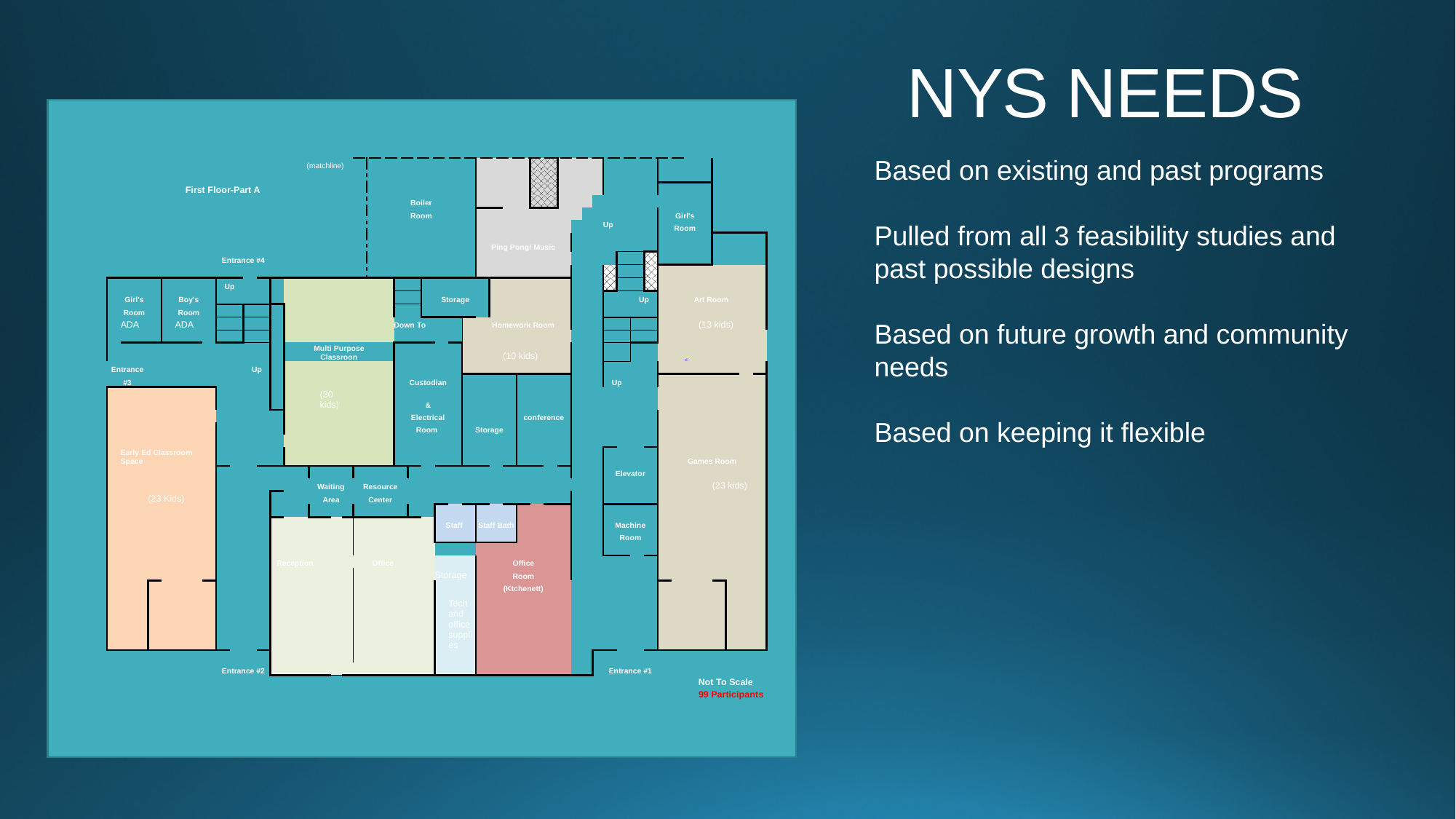

NYS NEEDS

Based on existing and past programs

Pulled from all 3 feasibility studies and past possible designs

Based on future growth and community needs

Based on keeping it flexible

|  |  |  |  |  |  |  |  |  |  |  |  |  |  | (matchline) |  |  |  |  |  |  |  |  |  |  |  |  |  |  |  |  |  |  |  |  |  |  |  |  |  |  |  |  |  |  |  |  |  |  |  |  |
| --- | --- | --- | --- | --- | --- | --- | --- | --- | --- | --- | --- | --- | --- | --- | --- | --- | --- | --- | --- | --- | --- | --- | --- | --- | --- | --- | --- | --- | --- | --- | --- | --- | --- | --- | --- | --- | --- | --- | --- | --- | --- | --- | --- | --- | --- | --- | --- | --- | --- | --- |
|  |  |  |  |  |  |  |  |  |  |  |  |  |  |  |  |  |  |  |  |  |  |  |  |  |  |  |  |  |  |  |  |  |  |  |  |  |  |  |  |  |  |  |  |  |  |  |  |  |  |  |
|  |  |  | First Floor-Part A |  |  |  |  |  |  |  |  |  |  |  |  |  |  |  |  |  |  |  |  |  |  |  |  |  |  |  |  |  |  |  |  |  |  |  |  |  |  |  |  |  |  |  |  |  |  |  |
|  |  |  |  |  |  |  |  |  |  |  |  |  |  |  |  |  |  |  |  |  |  | Boiler |  |  |  |  |  |  |  |  |  |  |  |  |  |  |  |  |  |  |  |  |  |  |  |  |  |  |  |  |
|  |  |  |  |  |  |  |  |  |  |  |  |  |  |  |  |  |  |  |  |  |  | Room |  |  |  |  |  |  |  |  |  |  |  |  |  |  |  |  |  |  |  |  | Girl's |  |  |  |  |  |  |  |
|  |  |  |  |  |  |  |  |  |  |  |  |  |  |  |  |  |  |  |  |  |  |  |  |  |  |  |  |  |  |  |  |  |  |  |  |  |  | Up |  |  |  |  | Room |  |  |  |  |  |  |  |
|  |  |  |  |  |  |  |  |  |  |  |  |  |  |  |  |  |  |  |  |  |  |  |  |  |  |  |  |  | Ping Pong/ Music |  |  |  |  |  |  |  |  |  |  |  |  |  |  |  |  |  |  |  |  |  |
|  |  |  |  |  |  |  |  | Entrance #4 |  |  |  |  |  |  |  |  |  |  |  |  |  |  |  |  |  |  |  |  |  |  |  |  |  |  |  |  |  |  |  |  |  |  |  |  |  |  |  |  |  |  |
|  |  |  |  |  |  |  |  |  |  |  |  |  |  |  |  |  |  |  |  |  |  |  |  |  |  |  |  |  |  |  |  |  |  |  |  |  |  |  |  |  |  |  |  |  |  |  |  |  |  |  |
|  |  |  |  |  |  |  |  | Up |  |  |  |  |  |  |  |  |  |  |  |  |  |  |  |  |  |  |  |  |  |  |  |  |  |  |  |  |  |  |  |  |  |  |  |  |  |  |  |  |  |  |
|  | Girl's |  |  |  | Boy's |  |  |  |  |  |  |  |  |  |  |  |  |  |  |  |  |  |  |  | Storage |  |  |  |  |  |  |  |  |  |  |  |  |  |  | Up |  |  | Art Room |  |  |  |  |  |  |  |
|  | Room |  |  |  | Room |  |  |  |  |  |  |  |  |  |  |  |  |  |  |  |  |  |  |  |  |  |  |  |  |  |  |  |  |  |  |  |  |  |  |  |  |  |  |  |  |  |  |  |  |  |
|  | ADA |  |  |  | ADA |  |  |  |  |  |  |  |  |  |  |  |  |  |  |  |  | Down To |  |  |  |  |  |  | Homework Room |  |  |  |  |  |  |  |  |  |  |  |  |  |  |  | (13 kids) |  |  |  |  |  |
|  |  |  |  |  |  |  |  |  |  |  |  |  |  |  |  |  |  |  |  |  |  |  |  |  |  |  |  |  |  |  |  |  |  |  |  |  |  |  |  |  |  |  |  |  |  |  |  |  |  |  |
|  |  |  |  |  |  |  |  |  |  |  |  |  |  | Multi Purpose Classroon |  |  |  |  |  |  |  |  |  |  |  |  |  |  |  | (10 kids) |  |  |  |  |  |  |  |  |  |  |  |  |  |  |  |  |  |  |  |  |
| Entrance |  |  |  |  |  |  |  |  |  | Up |  |  |  |  |  |  |  |  |  |  |  |  |  |  |  |  |  |  |  |  |  |  |  |  |  |  |  |  |  |  |  |  |  |  |  |  |  |  |  |  |
| #3 |  |  |  |  |  |  |  |  |  |  |  |  |  |  |  |  |  |  |  |  |  |  | Custodian |  |  |  |  |  |  |  |  |  |  |  |  |  |  | Up |  |  |  |  |  |  |  |  |  |  |  |  |
|  |  |  |  |  |  |  |  |  |  |  |  |  |  |  |  | (30 kids) |  |  |  |  |  |  |  | & |  |  |  |  |  |  |  |  |  |  |  |  |  |  |  |  |  |  |  |  |  |  |  |  |  |  |
|  |  |  |  |  |  |  |  |  |  |  |  |  |  |  |  |  |  |  |  |  |  |  | Electrical |  |  |  |  |  |  |  | conference |  |  |  |  |  |  |  |  |  |  |  |  |  |  |  |  |  |  |  |
|  |  |  |  |  |  |  |  |  |  |  |  |  |  |  |  |  |  |  |  |  |  |  | Room |  |  |  | Storage |  |  |  |  |  |  |  |  |  |  |  |  |  |  |  |  |  |  |  |  |  |  |  |
|  |  |  |  |  |  |  |  |  |  |  |  |  |  |  |  |  |  |  |  |  |  |  |  |  |  |  |  |  |  |  |  |  |  |  |  |  |  |  |  |  |  |  |  |  |  |  |  |  |  |  |
|  | Early Ed Classroom Space |  |  |  |  |  |  |  |  |  |  |  |  |  |  |  |  |  |  |  |  |  |  |  |  |  |  |  |  |  |  |  |  |  |  |  |  |  |  |  |  |  | Games Room |  |  |  |  |  |  |  |
|  |  |  |  |  |  |  |  |  |  |  |  |  |  |  |  |  |  |  |  |  |  |  |  |  |  |  |  |  |  |  |  |  |  |  |  |  |  | Elevator |  |  |  |  |  |  |  |  |  |  |  |  |
|  |  |  |  |  |  |  |  |  |  |  |  |  |  |  | Waiting |  |  |  | Resource |  |  |  |  |  |  |  |  |  |  |  |  |  |  |  |  |  |  |  |  |  |  |  |  |  |  | (23 kids) |  |  |  |  |
|  |  |  | (23 Kids) |  |  |  |  |  |  |  |  |  |  |  | Area |  |  |  | Center |  |  |  |  |  |  |  |  |  |  |  |  |  |  |  |  |  |  |  |  |  |  |  |  |  |  |  |  |  |  |  |
|  |  |  |  |  |  |  |  |  |  |  |  |  |  |  |  |  |  |  |  |  |  |  |  |  |  |  |  |  |  |  |  |  |  |  |  |  |  |  |  |  |  |  |  |  |  |  |  |  |  |  |
|  |  |  |  |  |  |  |  |  |  |  |  |  |  |  |  |  |  |  |  |  |  |  |  |  | Staff |  |  | Staff Bath |  |  |  |  |  |  |  |  |  | Machine |  |  |  |  |  |  |  |  |  |  |  |  |
|  |  |  |  |  |  |  |  |  |  |  |  |  |  |  |  |  |  |  |  |  |  |  |  |  |  |  |  |  |  |  |  |  |  |  |  |  |  |  | Room |  |  |  |  |  |  |  |  |  |  |  |
|  |  |  |  |  |  |  |  |  |  |  |  |  |  |  |  |  |  |  |  |  |  |  |  |  |  |  |  |  |  |  |  |  |  |  |  |  |  |  |  |  |  |  |  |  |  |  |  |  |  |  |
|  |  |  |  |  |  |  |  |  |  |  |  | Reception |  |  |  |  | Office |  |  |  |  |  |  |  |  |  |  |  | Office |  |  |  |  |  |  |  |  |  |  |  |  |  |  |  |  |  |  |  |  |  |
|  |  |  |  |  |  |  |  |  |  |  |  |  |  |  |  |  |  |  |  |  |  |  |  |  | Storage |  |  |  | Room |  |  |  |  |  |  |  |  |  |  |  |  |  |  |  |  |  |  |  |  |  |
|  |  |  |  |  |  |  |  |  |  |  |  |  |  |  |  |  |  |  |  |  |  |  |  |  |  |  |  |  | (Ktchenett) |  |  |  |  |  |  |  |  |  |  |  |  |  |  |  |  |  |  |  |  |  |
|  |  |  |  |  |  |  |  |  |  |  |  |  |  |  |  |  |  |  |  |  |  |  |  |  |  | Tech and office supplies |  |  |  |  |  |  |  |  |  |  |  |  |  |  |  |  |  |  |  |  |  |  |  |  |
|  |  |  |  |  |  |  |  |  |  |  |  |  |  |  |  |  |  |  |  |  |  |  |  |  |  |  |  |  |  |  |  |  |  |  |  |  |  |  |  |  |  |  |  |  |  |  |  |  |  |  |
|  |  |  |  |  |  |  |  | Entrance #2 |  |  |  |  |  |  |  |  |  |  |  |  |  |  |  |  |  |  |  |  |  |  |  |  |  |  |  |  |  | Entrance #1 |  |  |  |  |  |  |  |  |  |  |  |  |
|  |  |  |  |  |  |  |  |  |  |  |  |  |  |  |  |  |  |  |  |  |  |  |  |  |  |  |  |  |  |  |  |  |  |  |  |  |  |  |  |  |  |  |  | Not To Scale |  |  |  |  |  |  |
|  |  |  |  |  |  |  |  |  |  |  |  |  |  |  |  |  |  |  |  |  |  |  |  |  |  |  |  |  |  |  |  |  |  |  |  |  |  |  |  |  |  |  |  |  | 99 Participants |  |  |  |  |  |
|  |  |  |  |  |  |  |  |  |  |  |  |  |  |  |  |  |  |  |  |  |  |  |  |  |  |  |  |  |  |  |  |  |  |  |  |  |  |  |  |  |  |  |  |  |  |  |  |  |  |  |